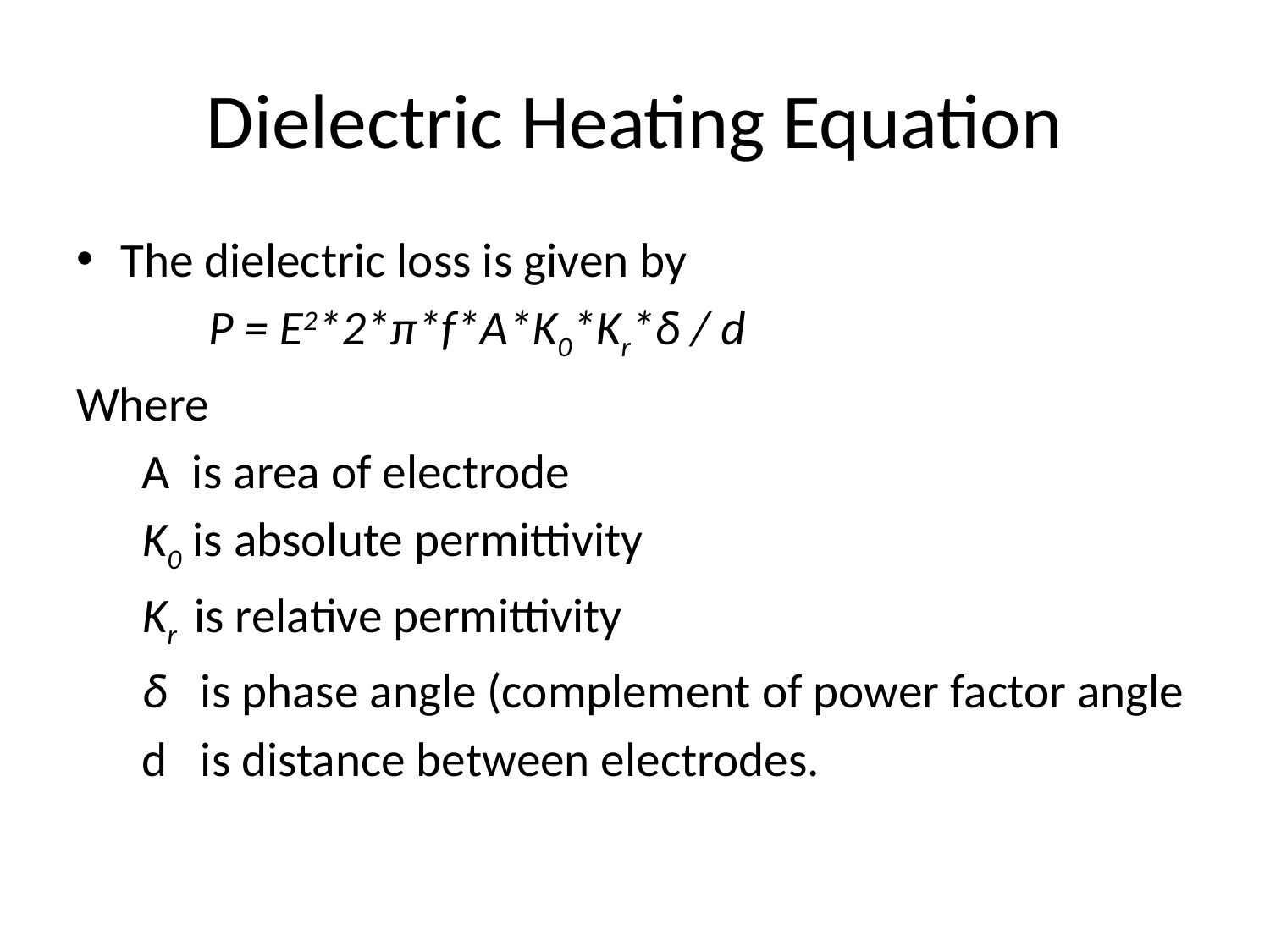

# Dielectric Heating Equation
The dielectric loss is given by
            P = E2*2*π*f*A*K0*Kr*δ / d
Where
      A  is area of electrode
      K0 is absolute permittivity
      Kr  is relative permittivity
      δ   is phase angle (complement of power factor angle
      d   is distance between electrodes.